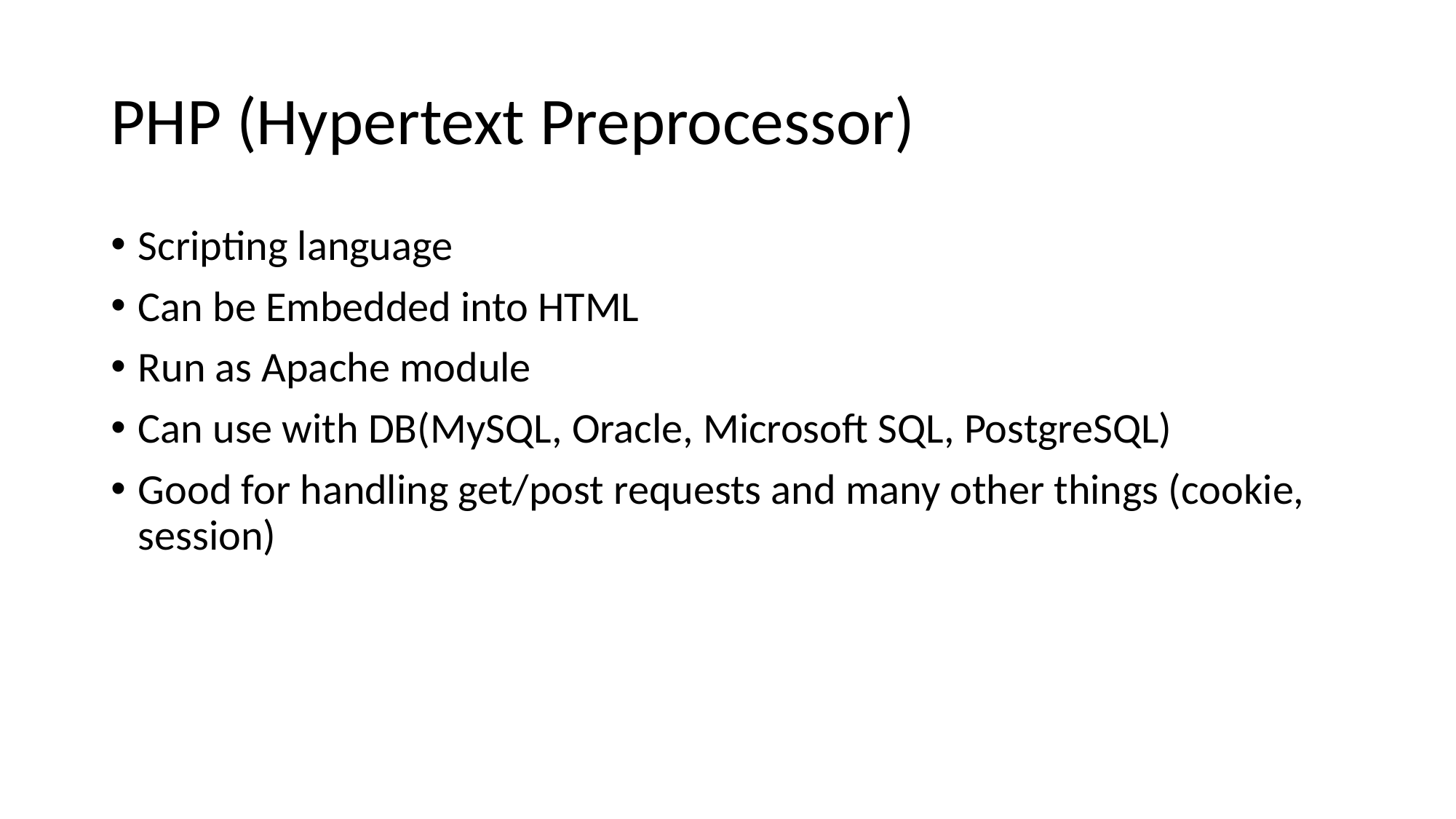

# PHP (Hypertext Preprocessor)
Scripting language
Can be Embedded into HTML
Run as Apache module
Can use with DB(MySQL, Oracle, Microsoft SQL, PostgreSQL)
Good for handling get/post requests and many other things (cookie, session)